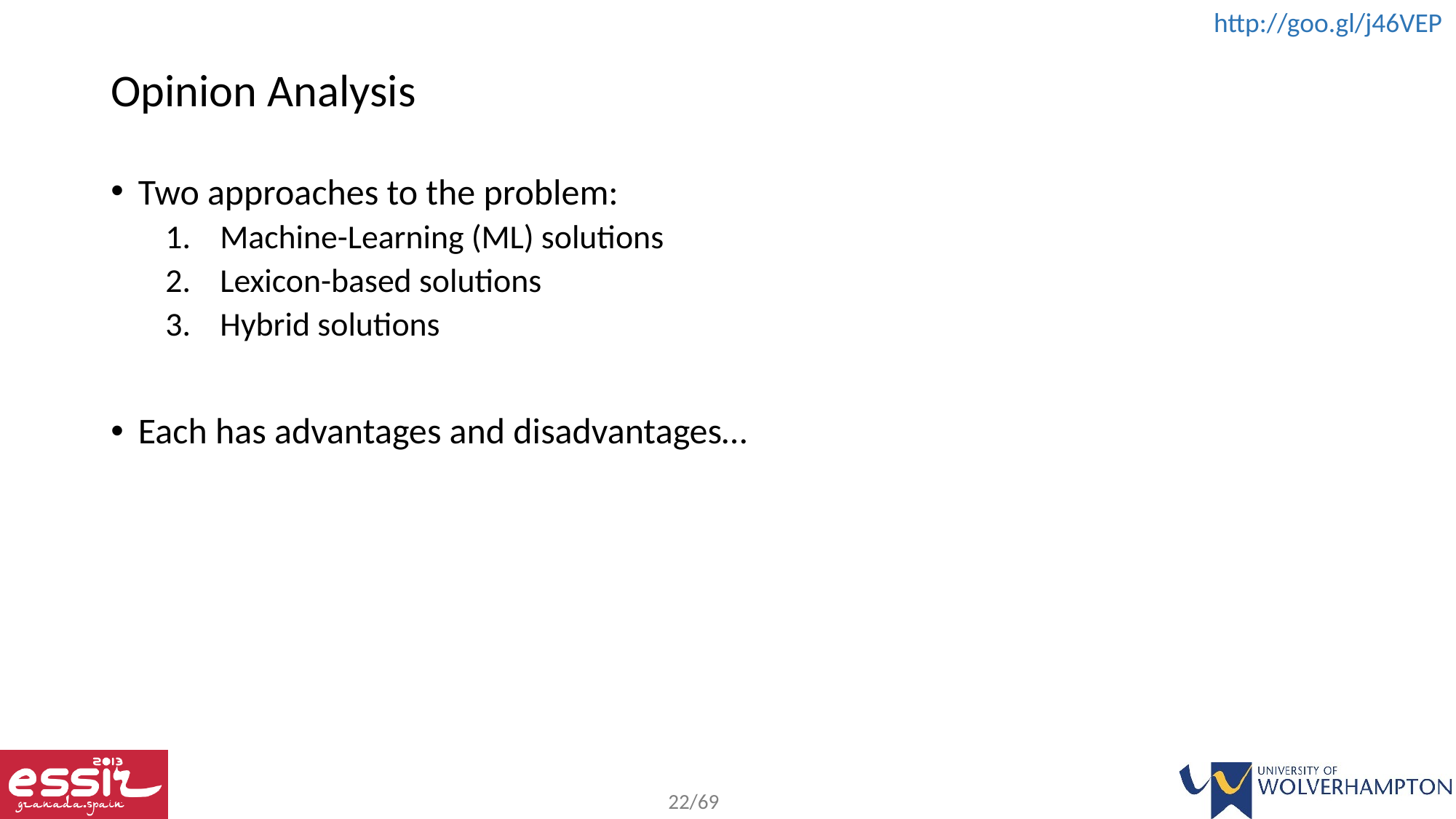

# Opinion Analysis
Two approaches to the problem:
Machine-Learning (ML) solutions
Lexicon-based solutions
Hybrid solutions

Each has advantages and disadvantages…